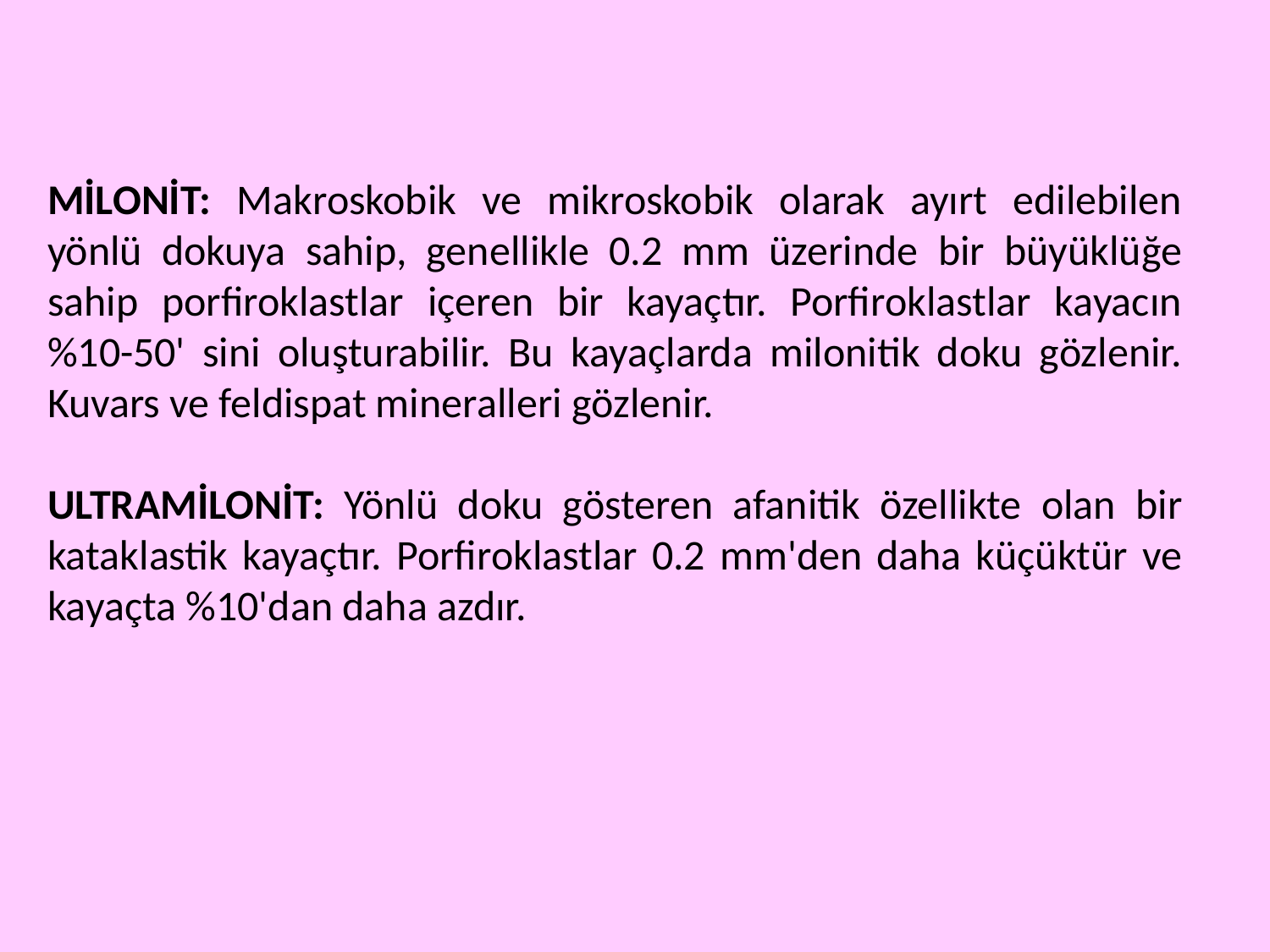

MİLONİT: Makroskobik ve mikroskobik olarak ayırt edilebilen yönlü dokuya sahip, genellikle 0.2 mm üzerinde bir büyüklüğe sahip porfiroklastlar içeren bir kayaçtır. Porfiroklastlar kayacın %10-50' sini oluşturabilir. Bu kayaçlarda milonitik doku gözlenir. Kuvars ve feldispat mineralleri gözlenir.

ULTRAMİLONİT: Yönlü doku gösteren afanitik özellikte olan bir kataklastik kayaçtır. Porfiroklastlar 0.2 mm'den daha küçüktür ve kayaçta %10'dan daha azdır.